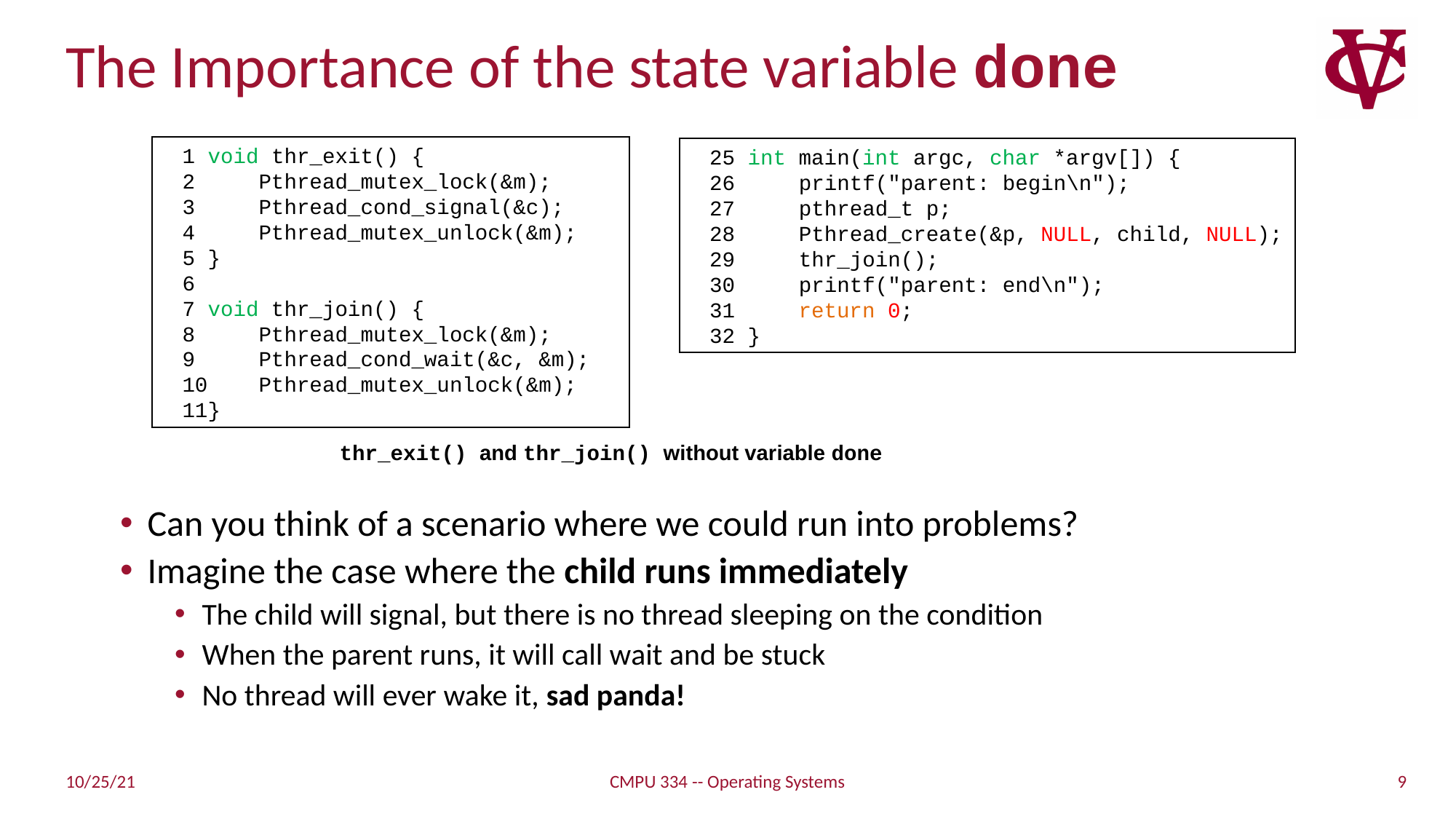

# The Importance of the state variable done
1 void thr_exit() {
2     Pthread_mutex_lock(&m);
3     Pthread_cond_signal(&c);
4     Pthread_mutex_unlock(&m);
5 }
6
7 void thr_join() {
8     Pthread_mutex_lock(&m);
9     Pthread_cond_wait(&c, &m);
10    Pthread_mutex_unlock(&m);
11}

Can you think of a scenario where we could run into problems?
Imagine the case where the child runs immediately
The child will signal, but there is no thread sleeping on the condition
When the parent runs, it will call wait and be stuck
No thread will ever wake it, sad panda!
25 int main(int argc, char *argv[]) {
26     printf("parent: begin\n");
27     pthread_t p;
28     Pthread_create(&p, NULL, child, NULL);
29     thr_join();
30     printf("parent: end\n");
31     return 0;
32 }
thr_exit() and thr_join() without variable done
9
10/25/21
CMPU 334 -- Operating Systems